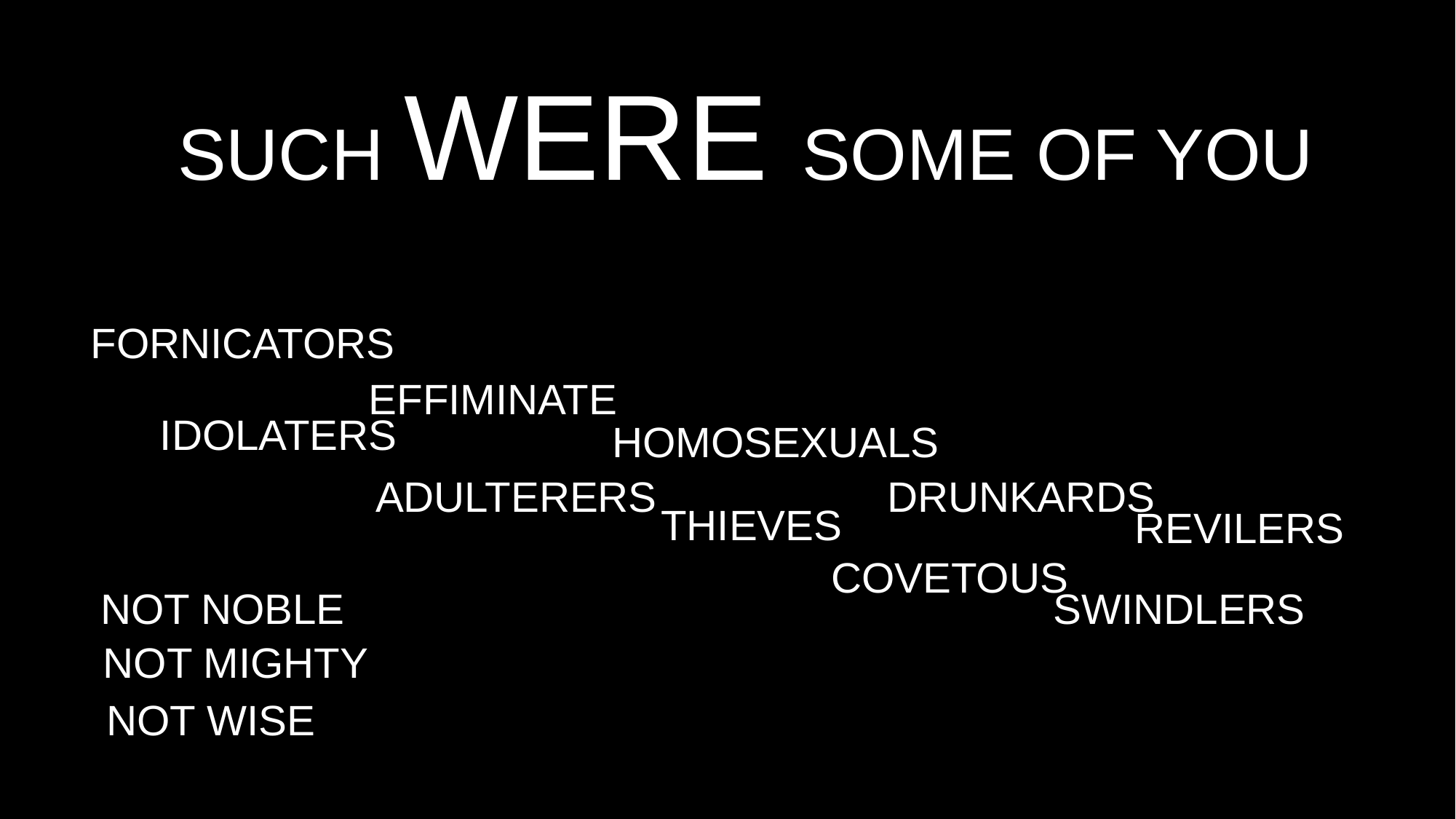

# CONSIDER YOUR CALLING
SUCH WERE SOME OF YOU
FORNICATORS
EFFIMINATE
IDOLATERS
HOMOSEXUALS
ADULTERERS
DRUNKARDS
THIEVES
REVILERS
COVETOUS
NOT NOBLE
SWINDLERS
NOT MIGHTY
NOT WISE